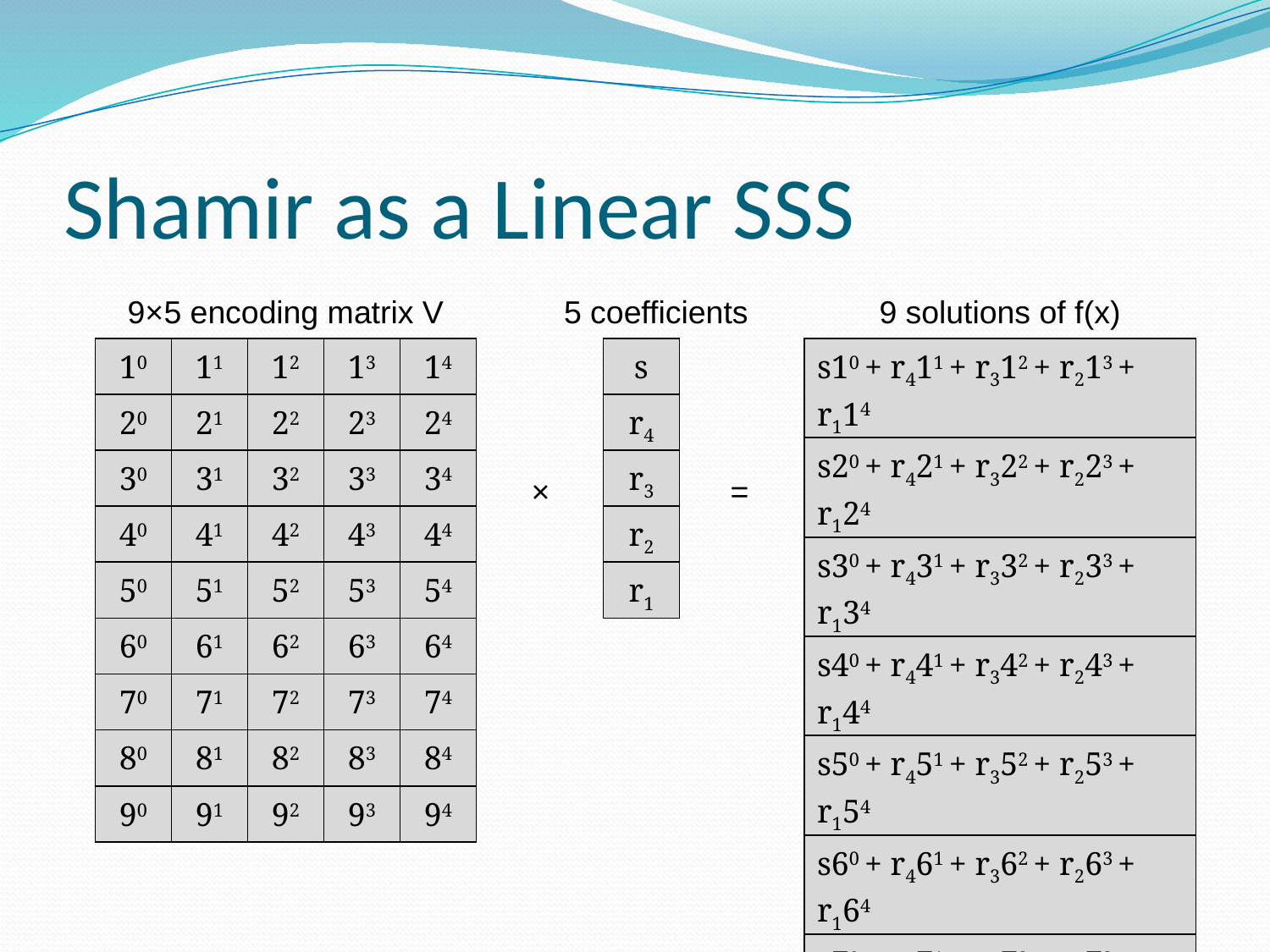

# Shamir as a Linear SSS
9×5 encoding matrix V
5 coefficients
9 solutions of f(x)
| 10 | 11 | 12 | 13 | 14 |
| --- | --- | --- | --- | --- |
| 20 | 21 | 22 | 23 | 24 |
| 30 | 31 | 32 | 33 | 34 |
| 40 | 41 | 42 | 43 | 44 |
| 50 | 51 | 52 | 53 | 54 |
| 60 | 61 | 62 | 63 | 64 |
| 70 | 71 | 72 | 73 | 74 |
| 80 | 81 | 82 | 83 | 84 |
| 90 | 91 | 92 | 93 | 94 |
| s |
| --- |
| r4 |
| r3 |
| r2 |
| r1 |
| s10 + r411 + r312 + r213 + r114 |
| --- |
| s20 + r421 + r322 + r223 + r124 |
| s30 + r431 + r332 + r233 + r134 |
| s40 + r441 + r342 + r243 + r144 |
| s50 + r451 + r352 + r253 + r154 |
| s60 + r461 + r362 + r263 + r164 |
| s70 + r471 + r372 + r273 + r174 |
| s80 + r481 + r382 + r283 + r184 |
| s90 + r491 + r392 + r293 + r194 |
×
=